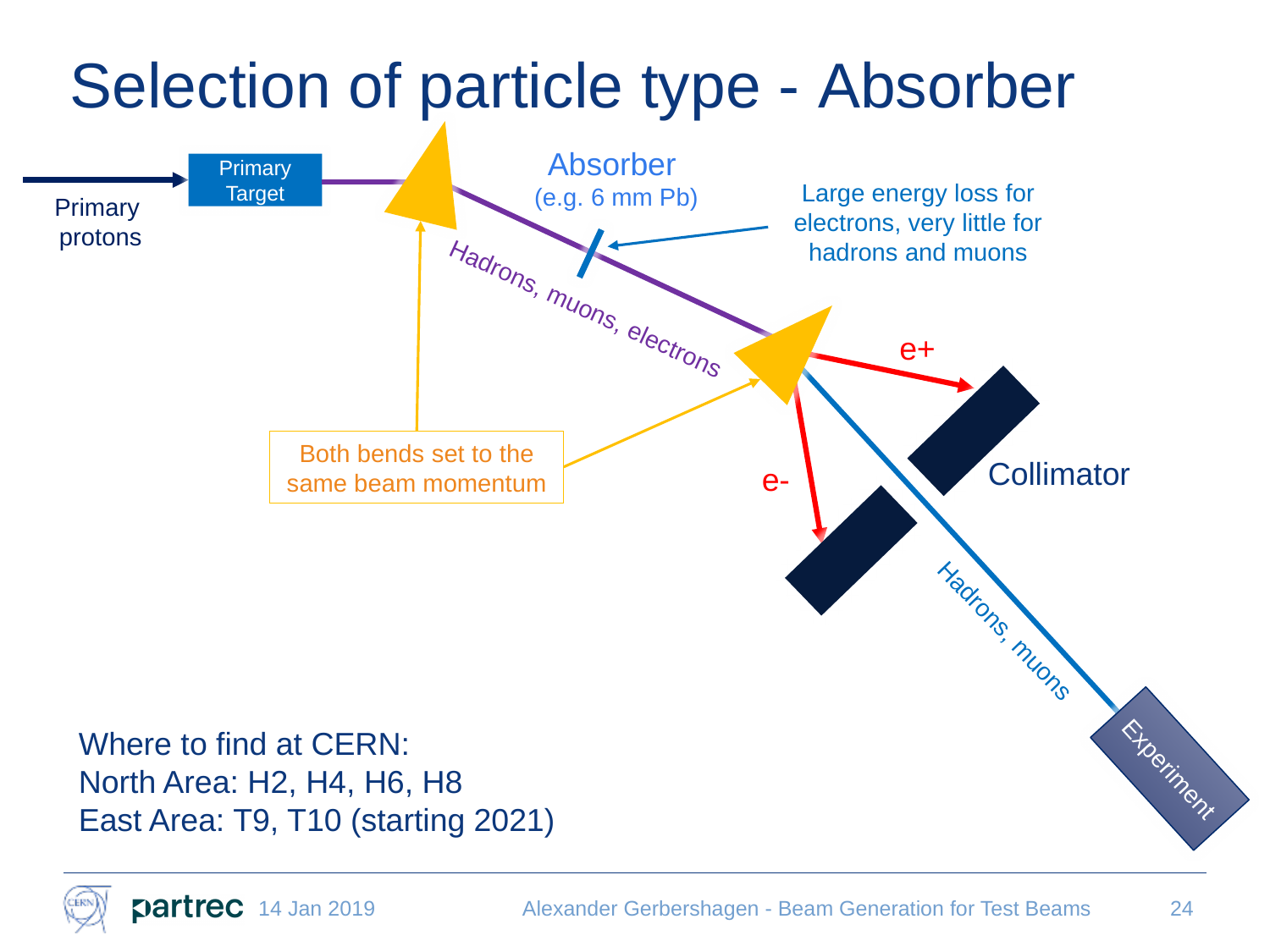

# Selection of particle type - Absorber

Absorber
(e.g. 6 mm Pb)
Primary Target
Large energy loss for electrons, very little for hadrons and muons
Primary
protons

Hadrons, muons, electrons

e+

Both bends set to the same beam momentum
Collimator
e-

Hadrons, muons
Where to find at CERN:
North Area: H2, H4, H6, H8
East Area: T9, T10 (starting 2021)
Experiment
14 Jan 2019
Alexander Gerbershagen - Beam Generation for Test Beams
24